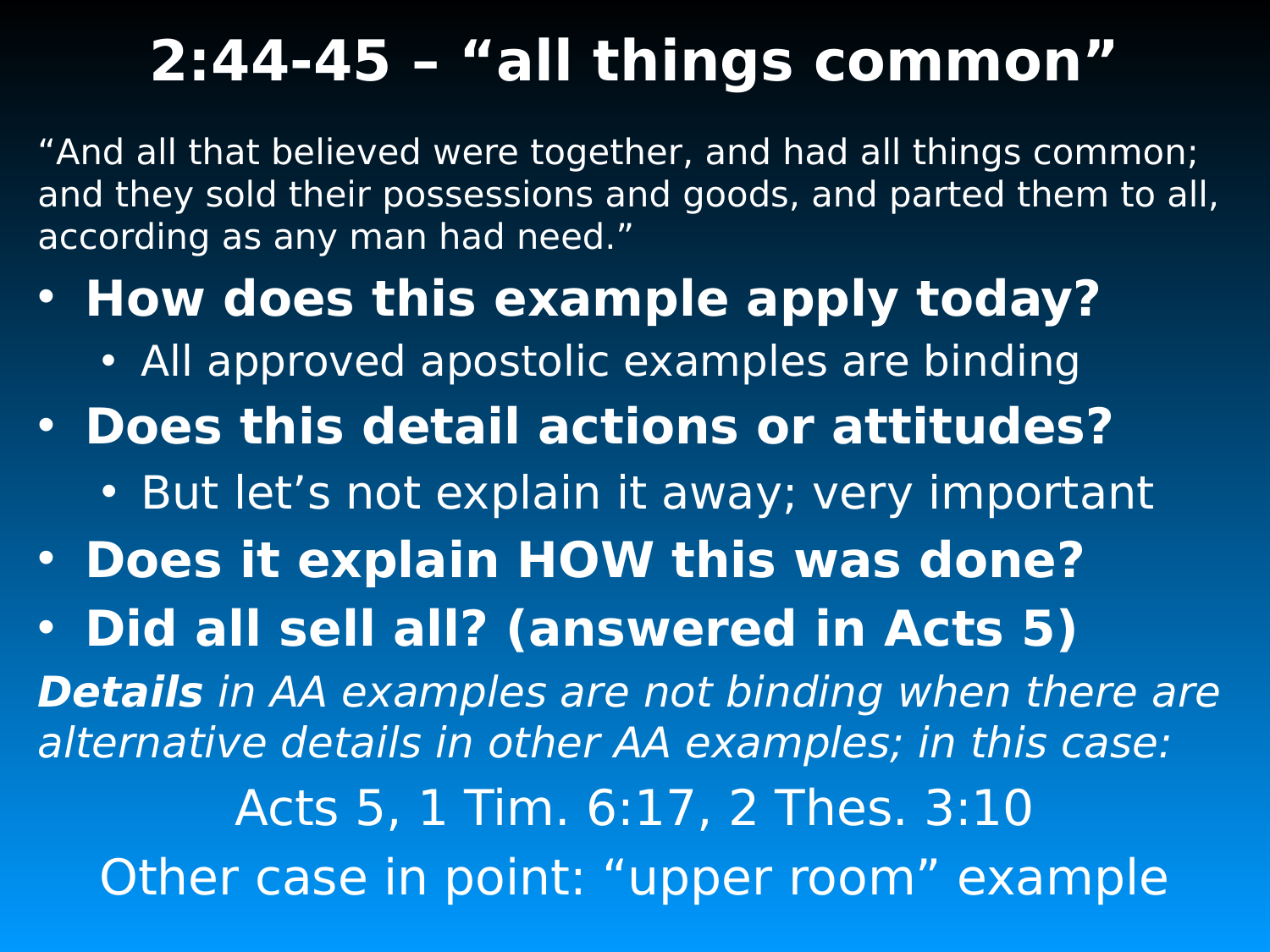

# 2:44-45 – “all things common”
“And all that believed were together, and had all things common; and they sold their possessions and goods, and parted them to all, according as any man had need.”
How does this example apply today?
All approved apostolic examples are binding
Does this detail actions or attitudes?
But let’s not explain it away; very important
Does it explain HOW this was done?
Did all sell all? (answered in Acts 5)
Details in AA examples are not binding when there are alternative details in other AA examples; in this case:
Acts 5, 1 Tim. 6:17, 2 Thes. 3:10
Other case in point: “upper room” example